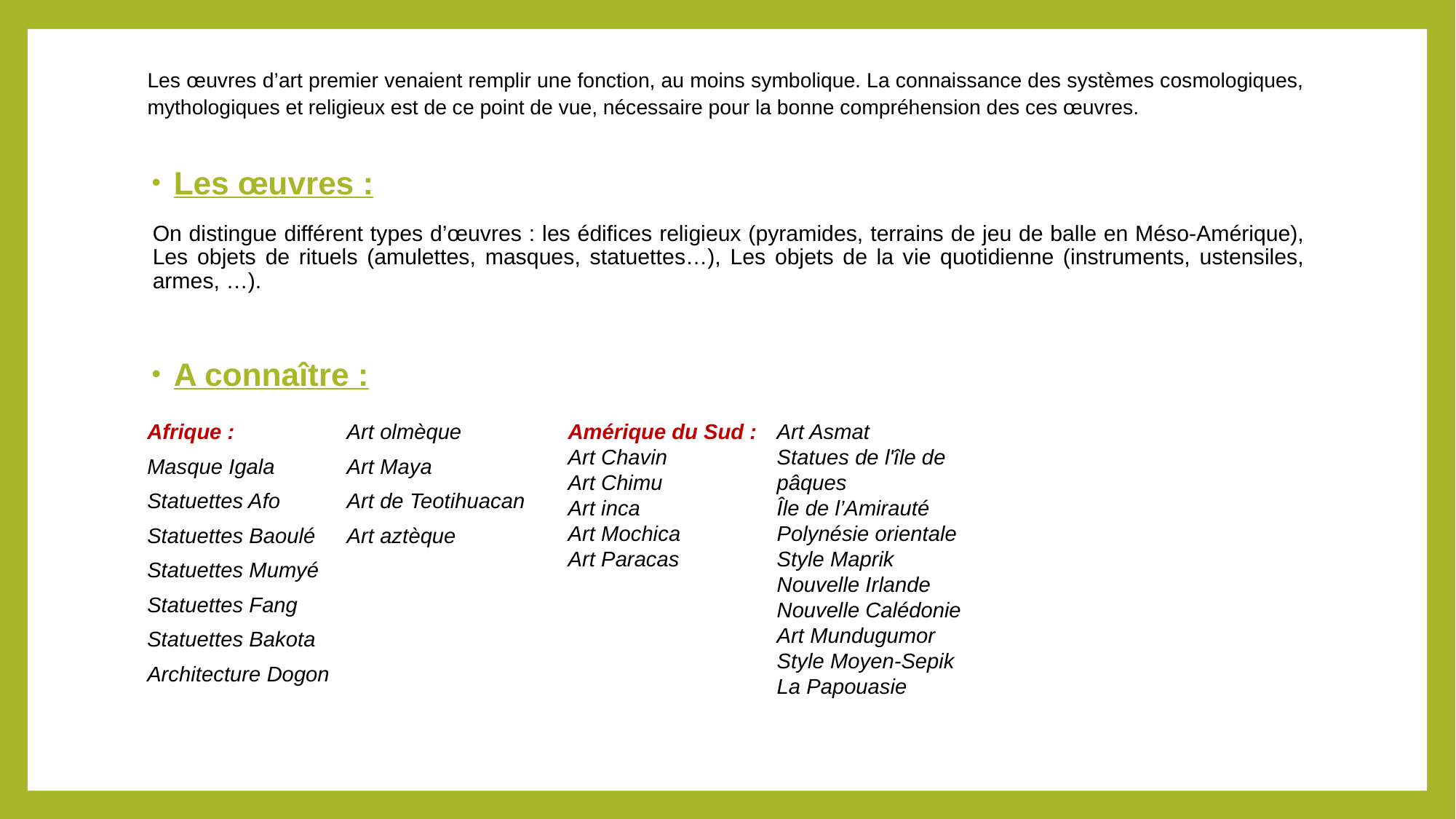

Les œuvres d’art premier venaient remplir une fonction, au moins symbolique. La connaissance des systèmes cosmologiques, mythologiques et religieux est de ce point de vue, nécessaire pour la bonne compréhension des ces œuvres.

Les œuvres :
On distingue différent types d’œuvres : les édifices religieux (pyramides, terrains de jeu de balle en Méso-Amérique), Les objets de rituels (amulettes, masques, statuettes…), Les objets de la vie quotidienne (instruments, ustensiles, armes, …).

A connaître :
Afrique :
Masque Igala
Statuettes Afo
Statuettes Baoulé
Statuettes Mumyé
Statuettes Fang
Statuettes Bakota
Architecture Dogon

Amérique centrale :
Art olmèque
Art Maya
Art de Teotihuacan
Art aztèque

Amérique du Sud :
Art Chavin
Art Chimu
Art inca
Art Mochica
Art Paracas

Océanie :
Art Asmat
Statues de l'île de pâques
Île de l’Amirauté
Polynésie orientale
Style Maprik
Nouvelle Irlande
Nouvelle Calédonie
Art Mundugumor
Style Moyen-Sepik
La Papouasie